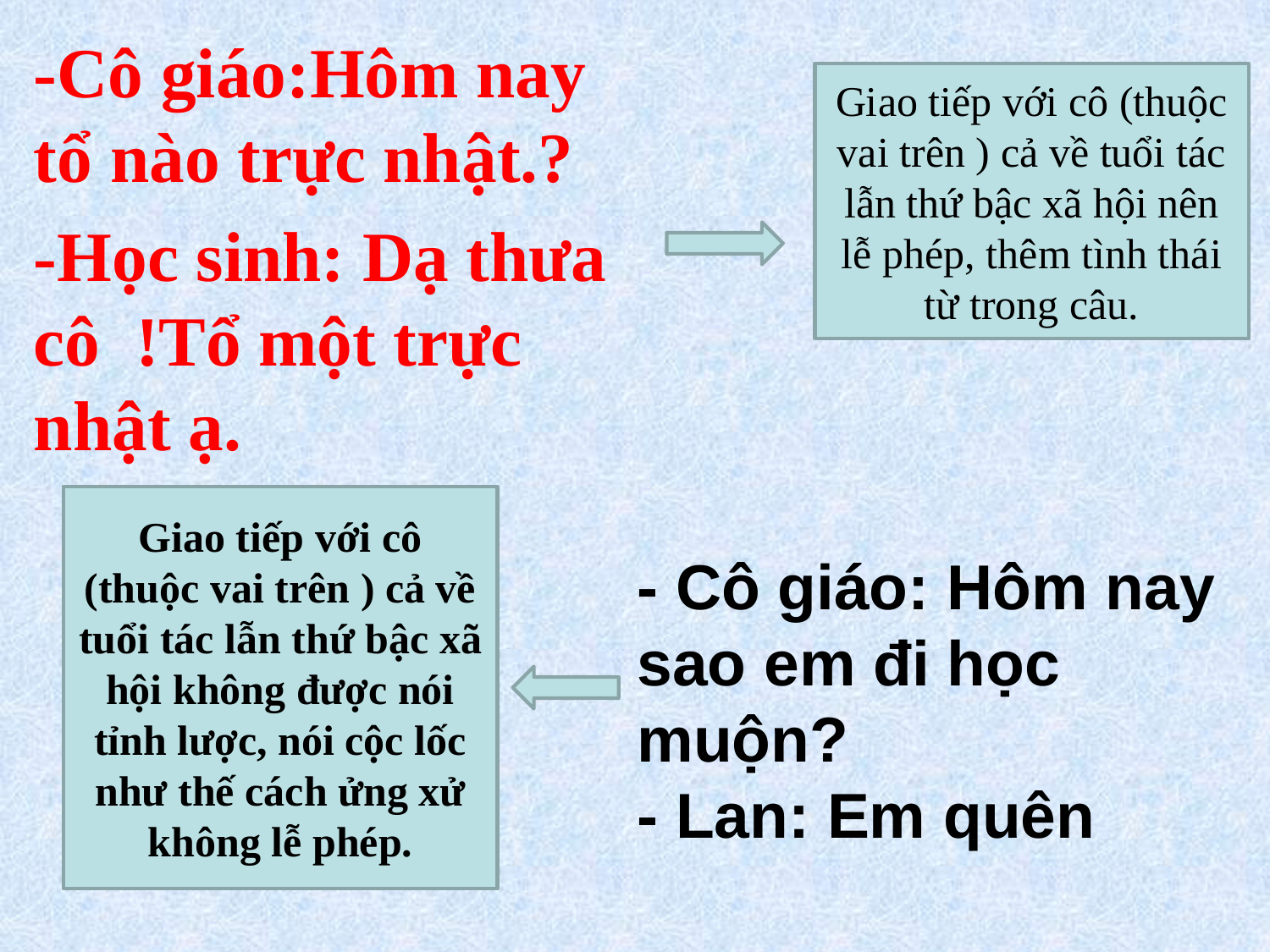

-Cô giáo:Hôm nay tổ nào trực nhật.?
-Học sinh: Dạ thưa cô  !Tổ một trực nhật ạ.
Giao tiếp với cô (thuộc vai trên ) cả về tuổi tác lẫn thứ bậc xã hội nên lễ phép, thêm tình thái từ trong câu.

Giao tiếp với cô (thuộc vai trên ) cả về tuổi tác lẫn thứ bậc xã hội không được nói tỉnh lược, nói cộc lốc như thế cách ửng xử không lễ phép.
# - Cô giáo: Hôm nay sao em đi học muộn? - Lan: Em quên